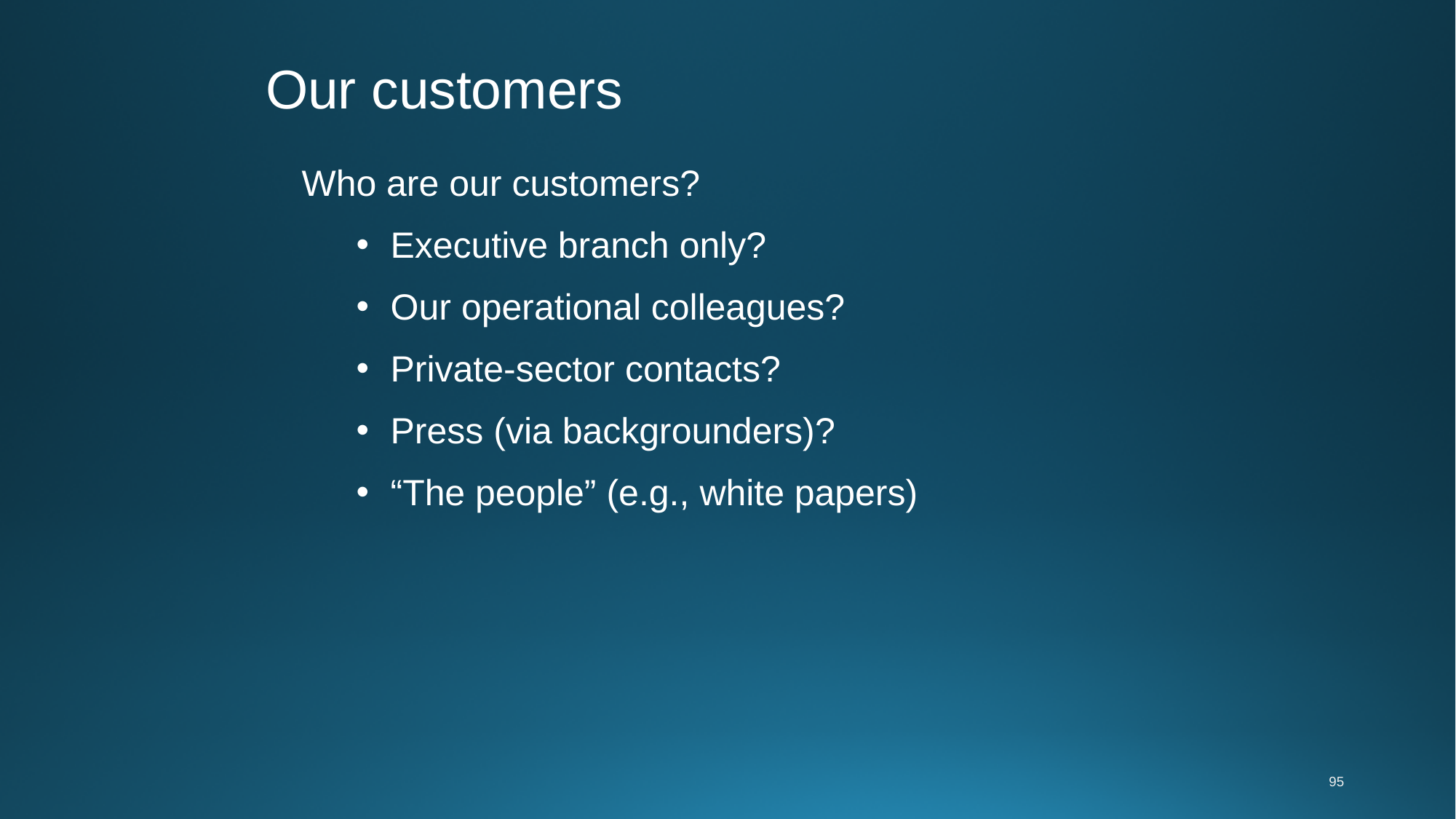

# Our customers
Who are our customers?
Executive branch only?
Our operational colleagues?
Private-sector contacts?
Press (via backgrounders)?
“The people” (e.g., white papers)
95